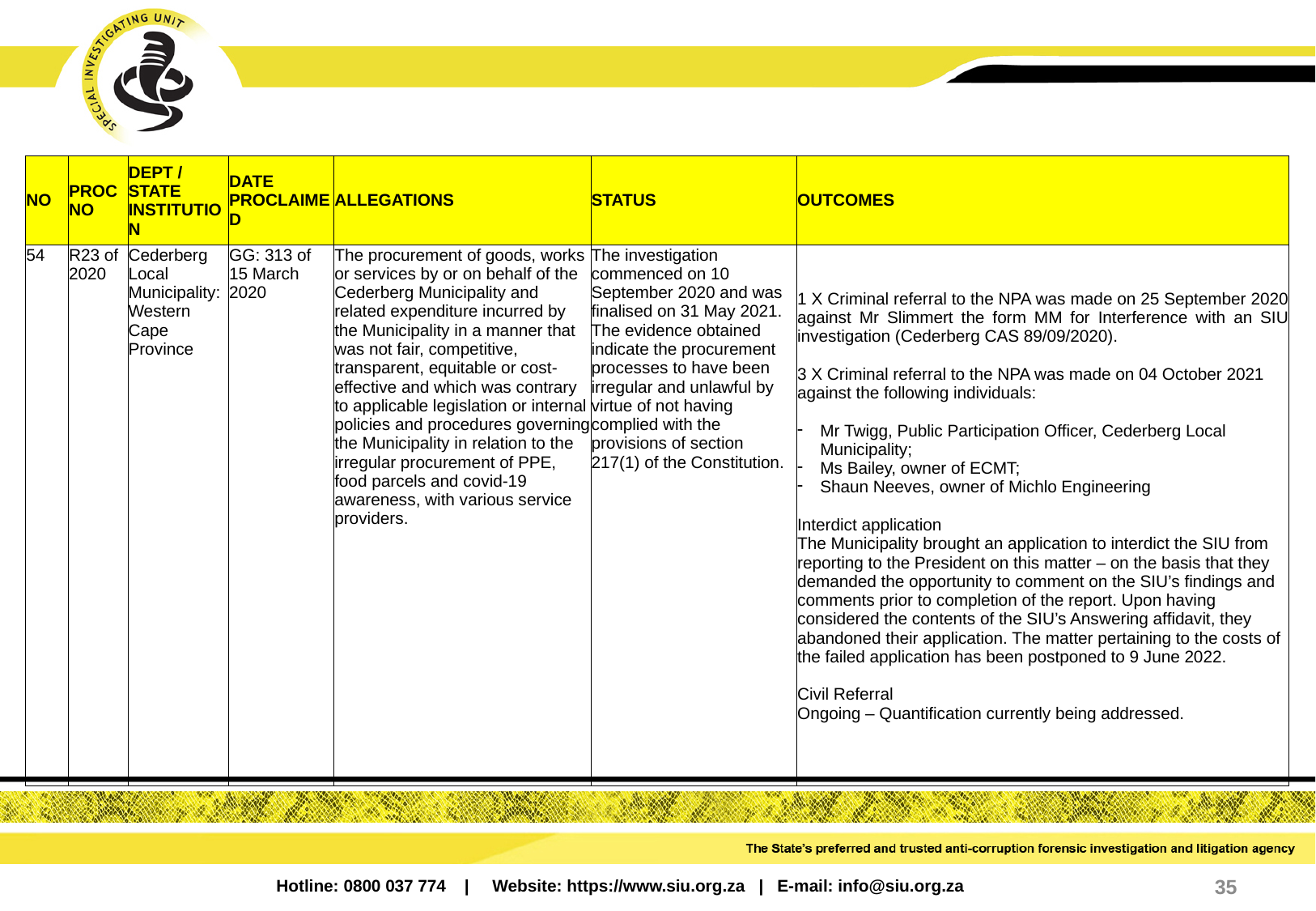

| NO | PROC NO | DEPT / STATE INSTITUTION | DATE PROCLAIMED | ALLEGATIONS | STATUS | OUTCOMES |
| --- | --- | --- | --- | --- | --- | --- |
| 54 | R23 of 2020 | Cederberg Local Municipality: Western Cape Province | GG: 313 of 15 March 2020 | The procurement of goods, works or services by or on behalf of the Cederberg Municipality and related expenditure incurred by the Municipality in a manner that was not fair, competitive, transparent, equitable or cost-effective and which was contrary to applicable legislation or internal policies and procedures governing the Municipality in relation to the irregular procurement of PPE, food parcels and covid-19 awareness, with various service providers. | The investigation commenced on 10 September 2020 and was finalised on 31 May 2021. The evidence obtained indicate the procurement processes to have been irregular and unlawful by virtue of not having complied with the provisions of section 217(1) of the Constitution. | 1 X Criminal referral to the NPA was made on 25 September 2020 against Mr Slimmert the form MM for Interference with an SIU investigation (Cederberg CAS 89/09/2020). 3 X Criminal referral to the NPA was made on 04 October 2021 against the following individuals: Mr Twigg, Public Participation Officer, Cederberg Local Municipality; Ms Bailey, owner of ECMT; Shaun Neeves, owner of Michlo Engineering Interdict application The Municipality brought an application to interdict the SIU from reporting to the President on this matter – on the basis that they demanded the opportunity to comment on the SIU’s findings and comments prior to completion of the report. Upon having considered the contents of the SIU’s Answering affidavit, they abandoned their application. The matter pertaining to the costs of the failed application has been postponed to 9 June 2022. Civil Referral Ongoing – Quantification currently being addressed. |
35
Hotline: 0800 037 774    |     Website: https://www.siu.org.za   |   E-mail: info@siu.org.za